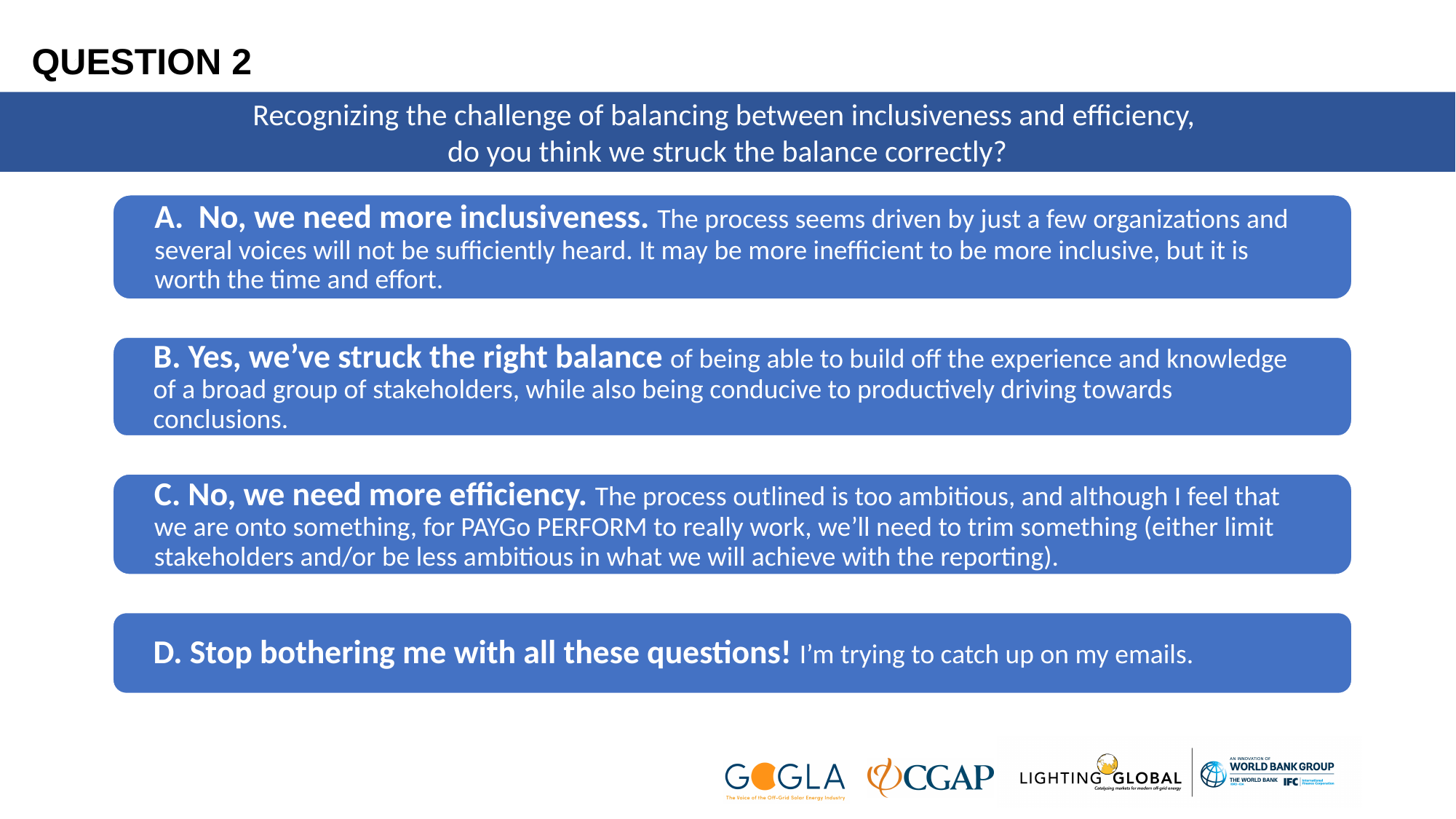

# QUESTION 2

Recognizing the challenge of balancing between inclusiveness and efficiency,
do you think we struck the balance correctly?
A.  No, we need more inclusiveness. The process seems driven by just a few organizations and several voices will not be sufficiently heard. It may be more inefficient to be more inclusive, but it is worth the time and effort.
B. Yes, we’ve struck the right balance of being able to build off the experience and knowledge of a broad group of stakeholders, while also being conducive to productively driving towards conclusions.
C. No, we need more efficiency. The process outlined is too ambitious, and although I feel that we are onto something, for PAYGo PERFORM to really work, we’ll need to trim something (either limit stakeholders and/or be less ambitious in what we will achieve with the reporting).
D. Stop bothering me with all these questions! I’m trying to catch up on my emails.